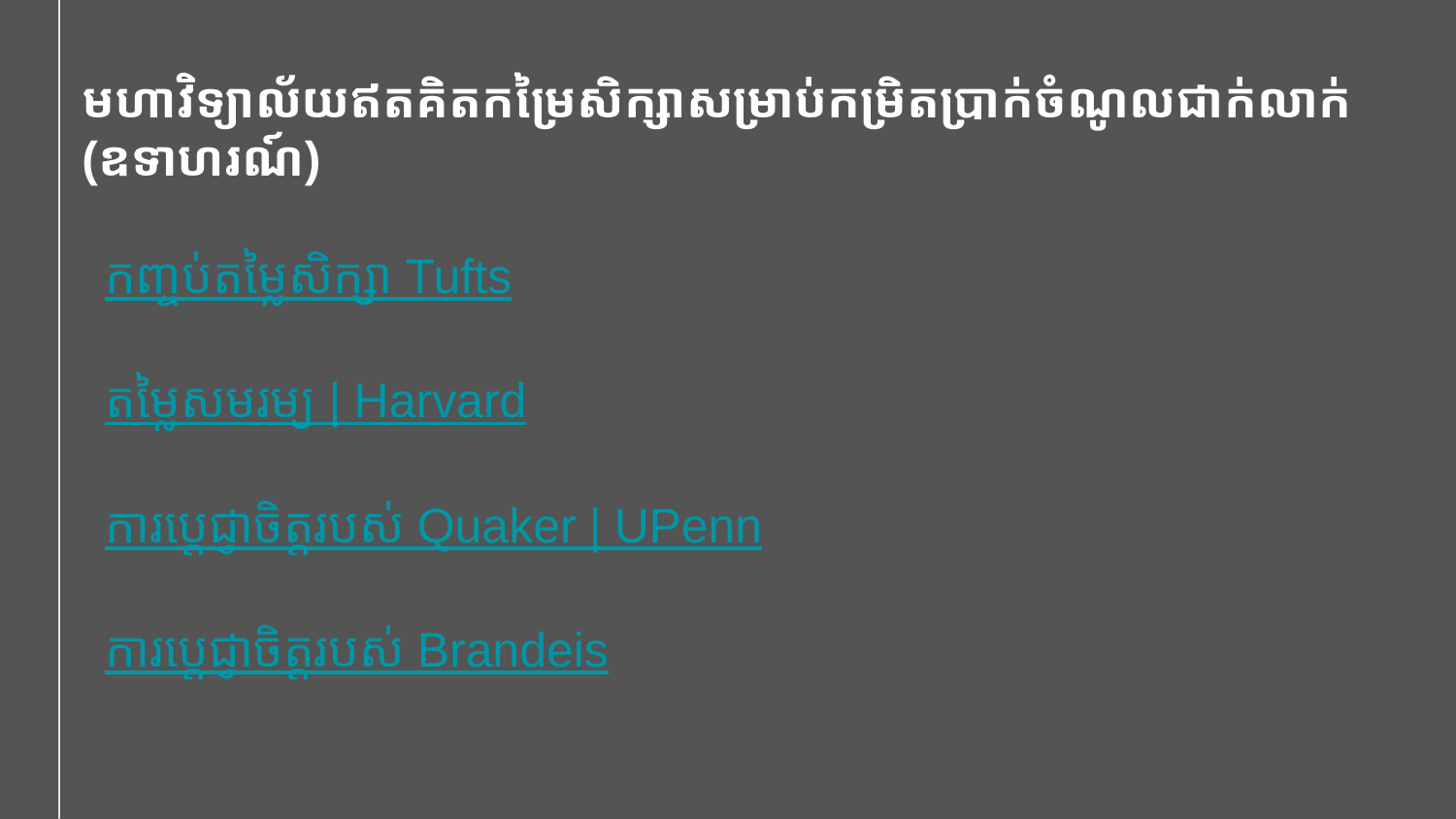

មហាវិទ្យាល័យឥតគិតកម្រៃសិក្សាសម្រាប់កម្រិតប្រាក់ចំណូលជាក់លាក់ (ឧទាហរណ៍)

កញ្ចប់តម្លៃសិក្សា Tufts

តម្លៃសមរម្យ | Harvard

ការប្តេជ្ញាចិត្តរបស់ Quaker | UPenn

ការប្តេជ្ញាចិត្តរបស់ Brandeis